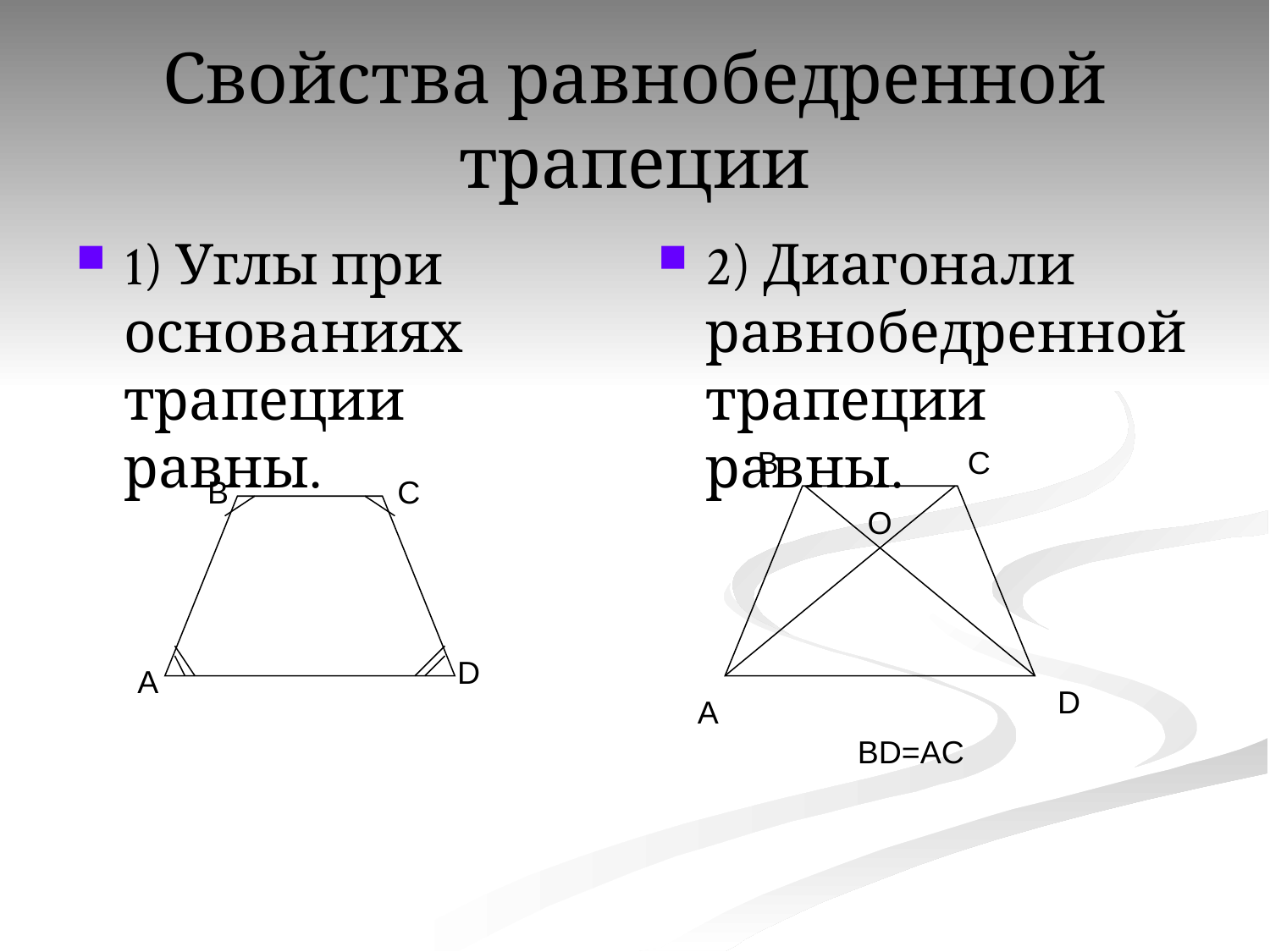

# Свойства равнобедренной трапеции
1) Углы при основаниях трапеции равны.

2) Диагонали равнобедренной трапеции равны.
B
C

B
C

O

D
A

D
A
BD=AC